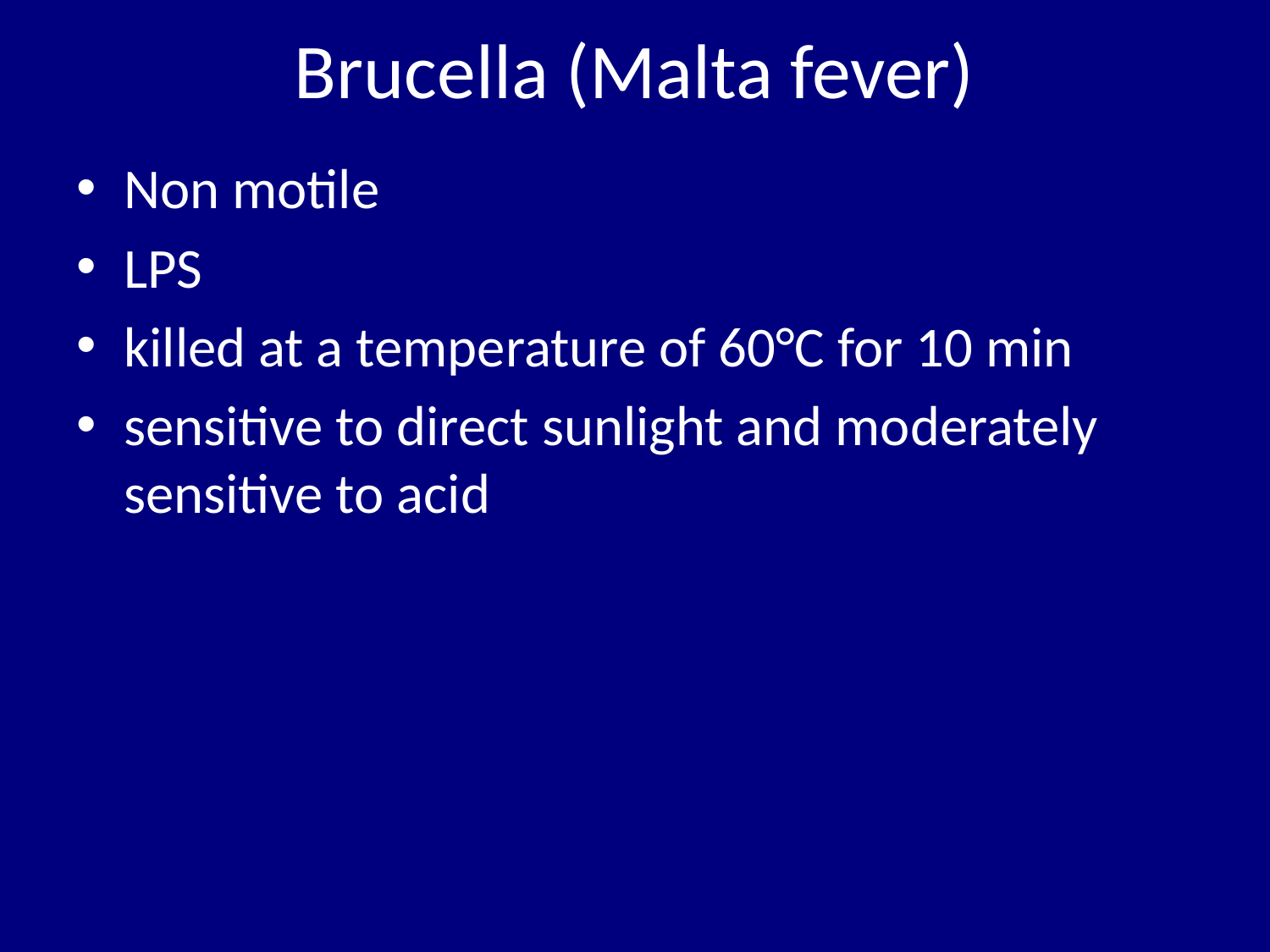

# Brucella (Malta fever)
Non motile
LPS
killed at a temperature of 60°C for 10 min
sensitive to direct sunlight and moderately sensitive to acid